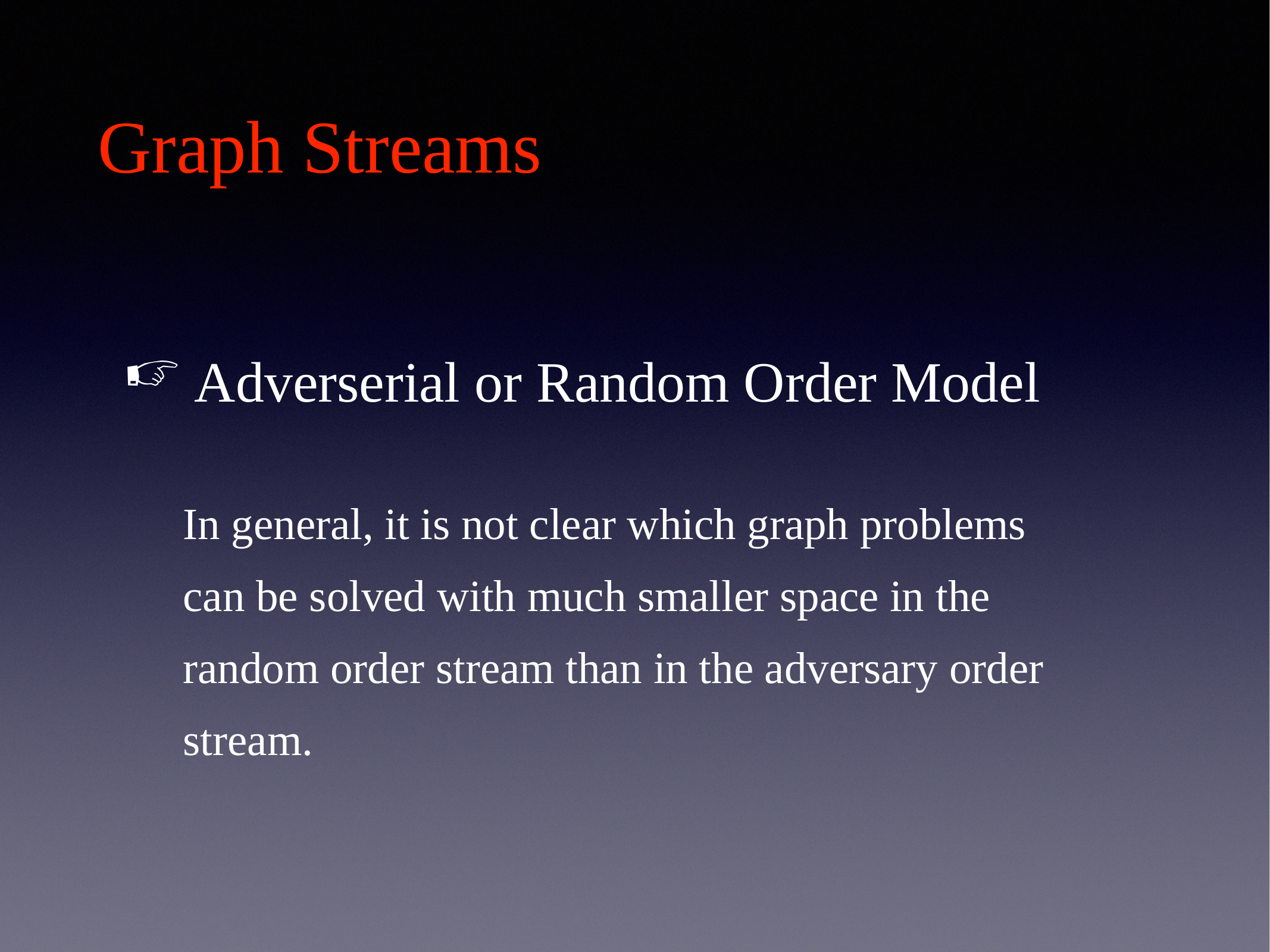

# Graph Streams

 Adverserial or Random Order Model
In general, it is not clear which graph problems can be solved with much smaller space in the random order stream than in the adversary order stream.